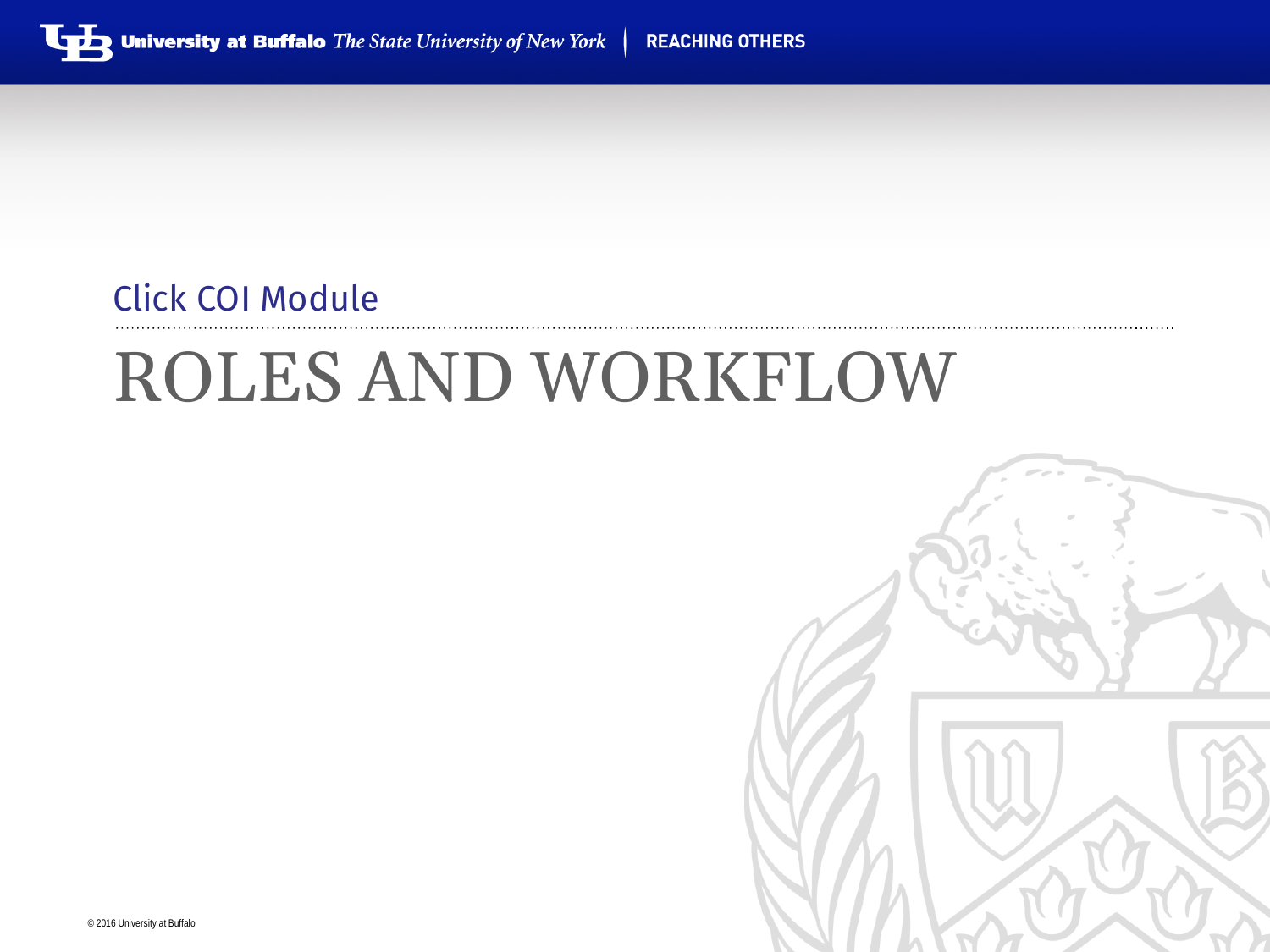

Click COI Module
# Roles and Workflow
Roles and Workflow